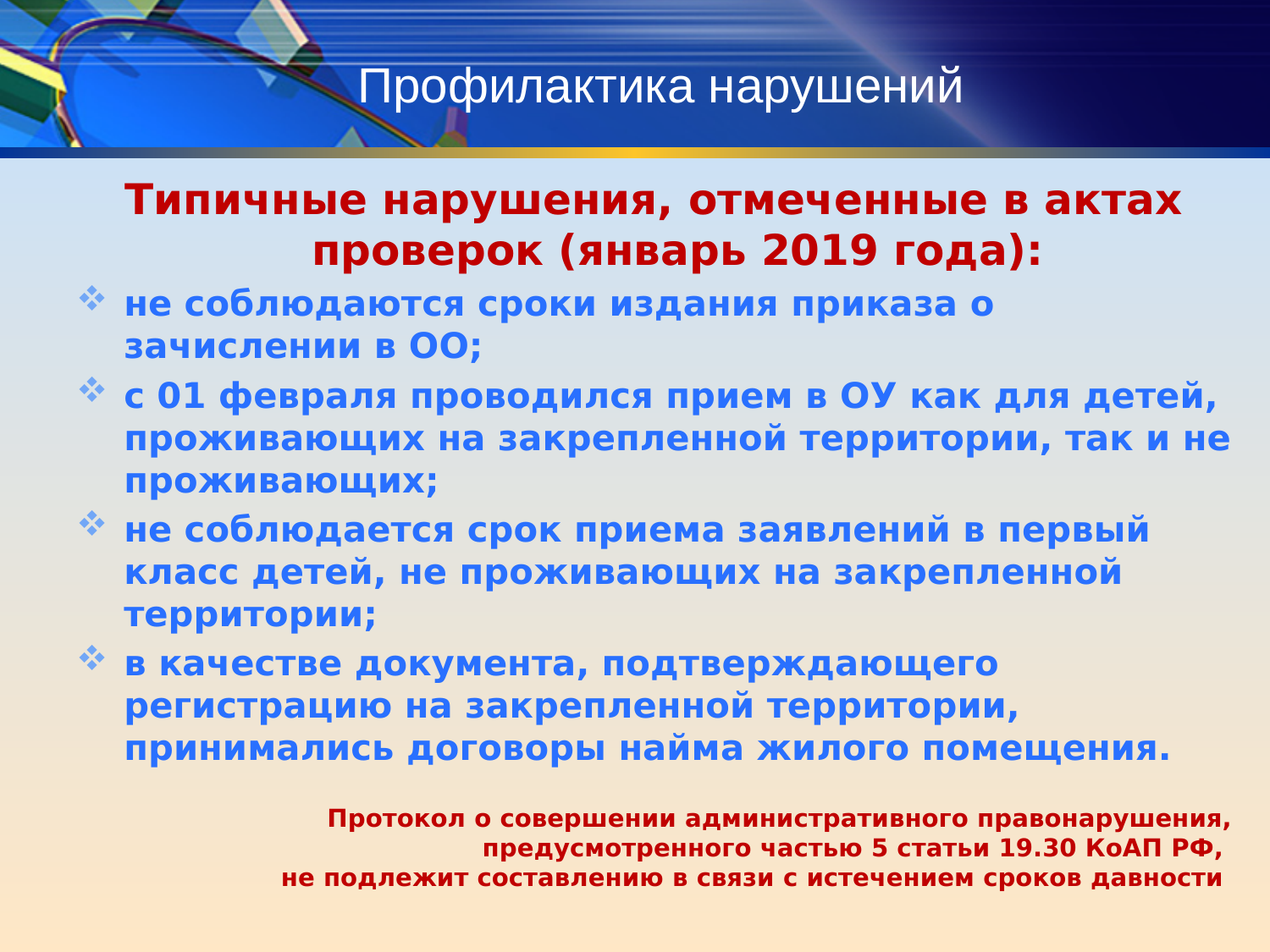

# Профилактика нарушений
Типичные нарушения, отмеченные в актах проверок (январь 2019 года):
не соблюдаются сроки издания приказа о зачислении в ОО;
с 01 февраля проводился прием в ОУ как для детей, проживающих на закрепленной территории, так и не проживающих;
не соблюдается срок приема заявлений в первый класс детей, не проживающих на закрепленной территории;
в качестве документа, подтверждающего регистрацию на закрепленной территории, принимались договоры найма жилого помещения.

Протокол о совершении административного правонарушения, предусмотренного частью 5 статьи 19.30 КоАП РФ,
не подлежит составлению в связи с истечением сроков давности